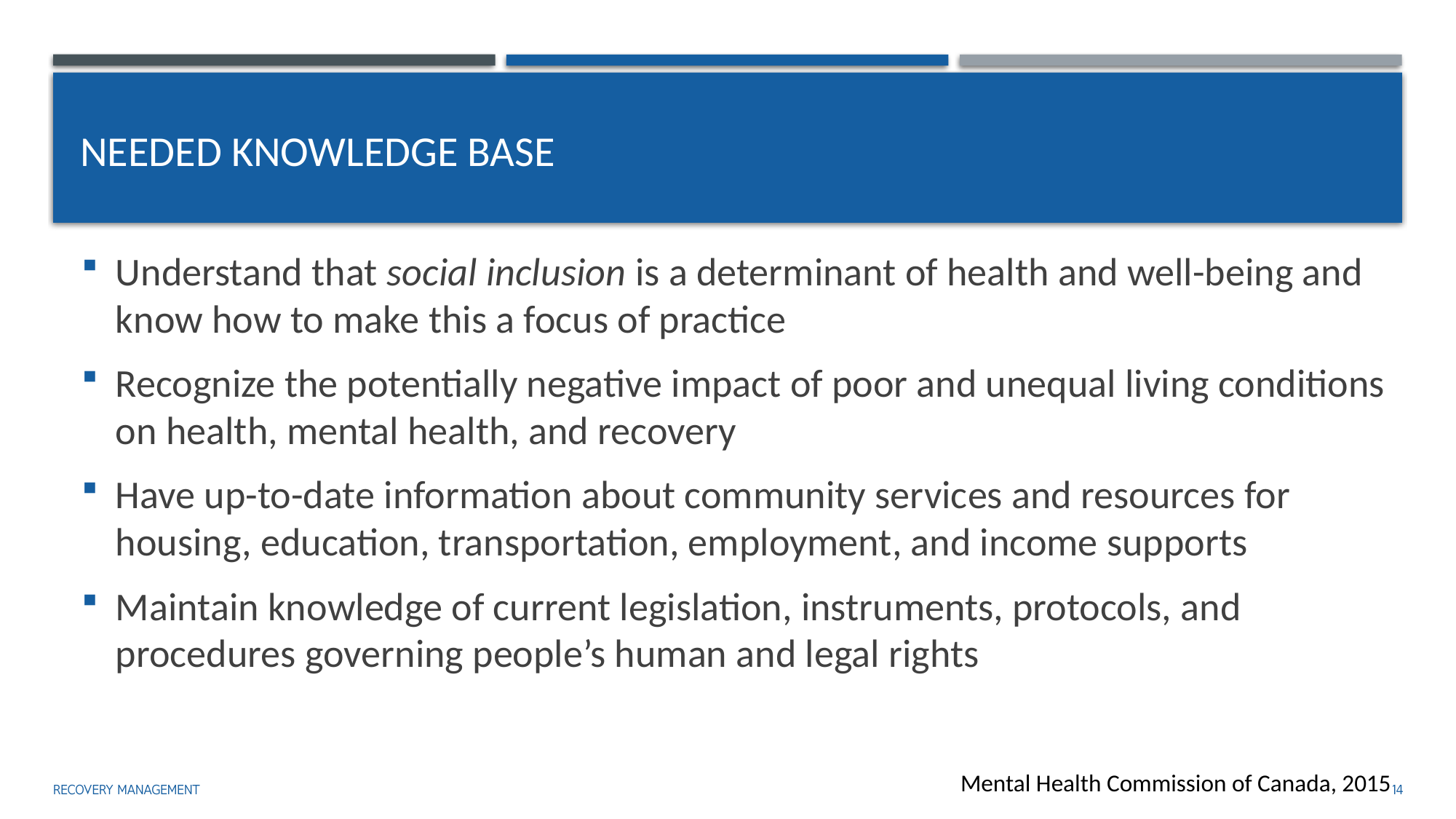

# Needed Knowledge base
Understand that social inclusion is a determinant of health and well-being and know how to make this a focus of practice
Recognize the potentially negative impact of poor and unequal living conditions on health, mental health, and recovery
Have up-to-date information about community services and resources for housing, education, transportation, employment, and income supports
Maintain knowledge of current legislation, instruments, protocols, and procedures governing people’s human and legal rights
Mental Health Commission of Canada, 2015
Recovery management
14